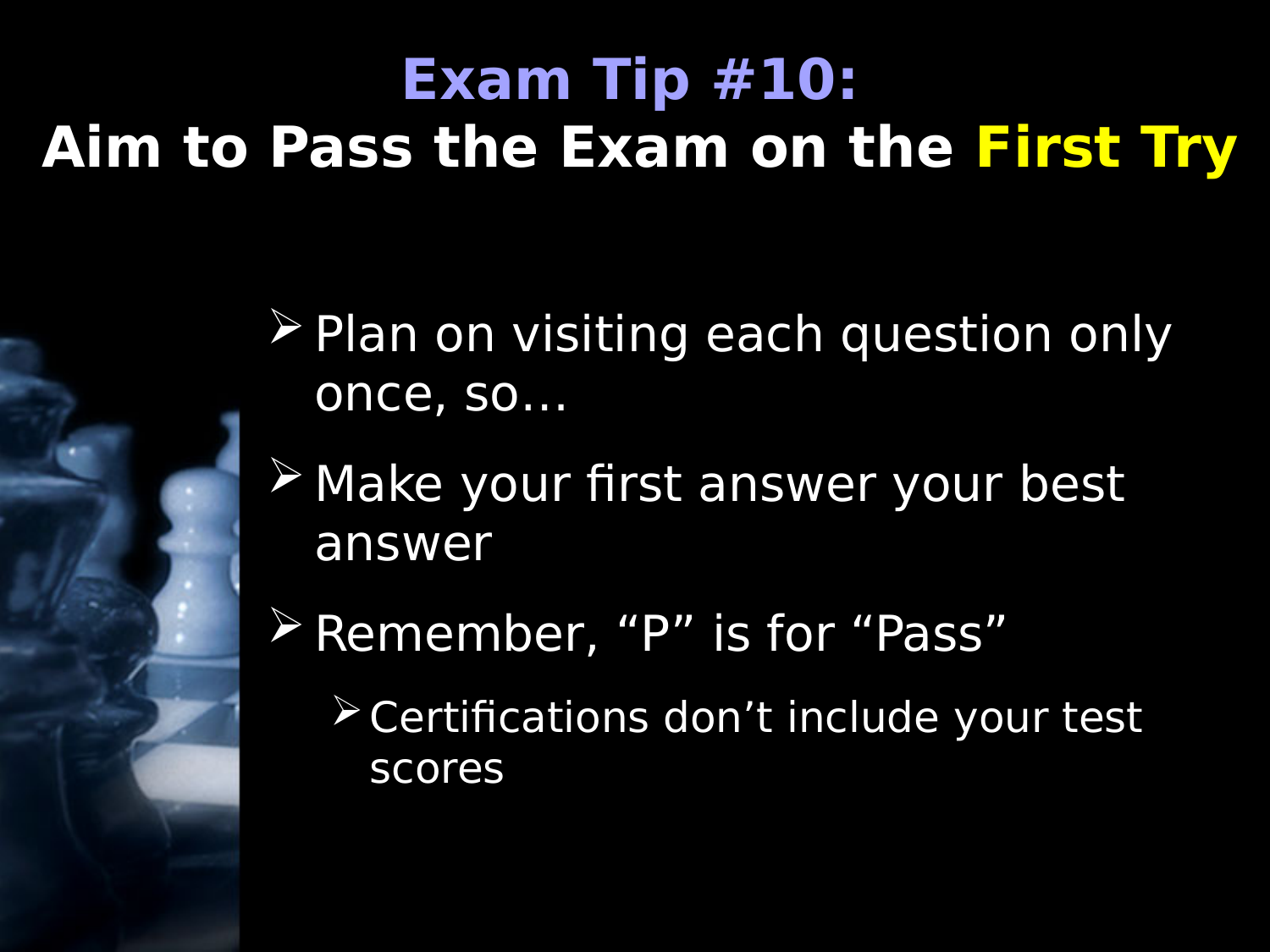

# Exam Tip #10: Aim to Pass the Exam on the First Try
Plan on visiting each question only once, so…
Make your first answer your best answer
Remember, “P” is for “Pass”
Certifications don’t include your test scores